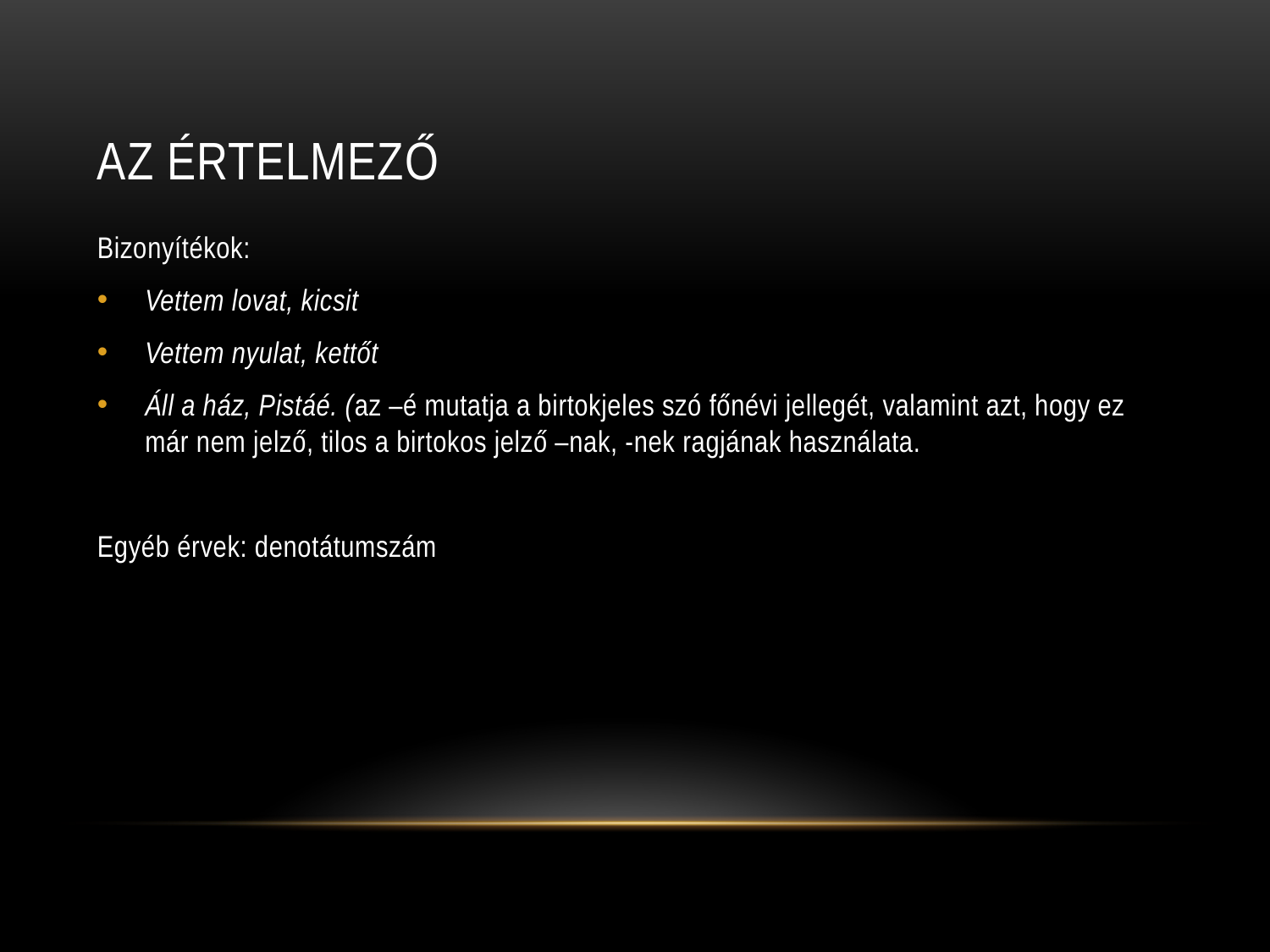

# AZ ÉRTELMEZŐ
Bizonyítékok:
Vettem lovat, kicsit
Vettem nyulat, kettőt
Áll a ház, Pistáé. (az –é mutatja a birtokjeles szó főnévi jellegét, valamint azt, hogy ez már nem jelző, tilos a birtokos jelző –nak, -nek ragjának használata.

Egyéb érvek: denotátumszám